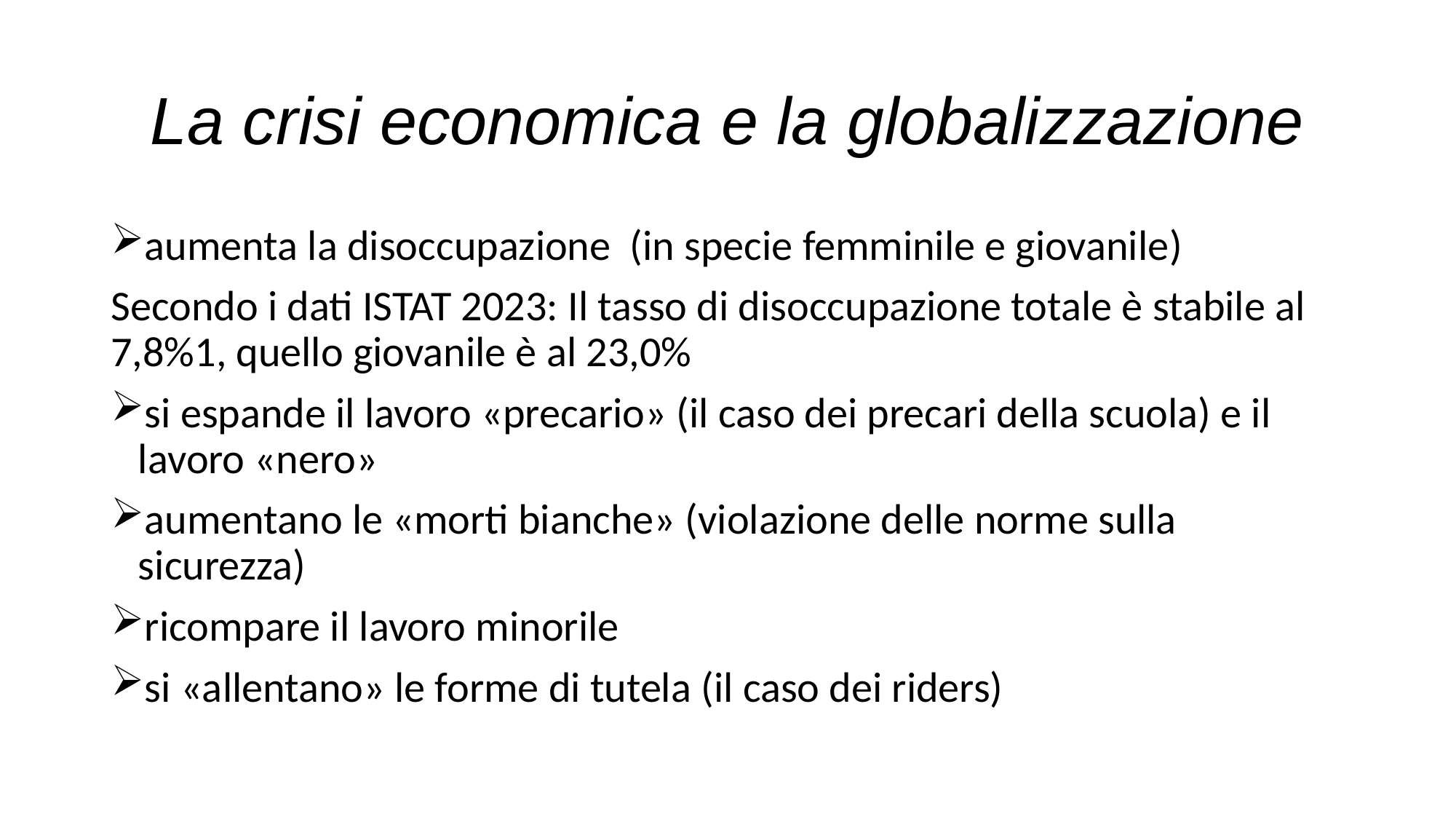

# La crisi economica e la globalizzazione
aumenta la disoccupazione  (in specie femminile e giovanile)
Secondo i dati ISTAT 2023: Il tasso di disoccupazione totale è stabile al 7,8%1, quello giovanile è al 23,0%
si espande il lavoro «precario» (il caso dei precari della scuola) e il lavoro «nero»
aumentano le «morti bianche» (violazione delle norme sulla sicurezza)
ricompare il lavoro minorile
si «allentano» le forme di tutela (il caso dei riders)